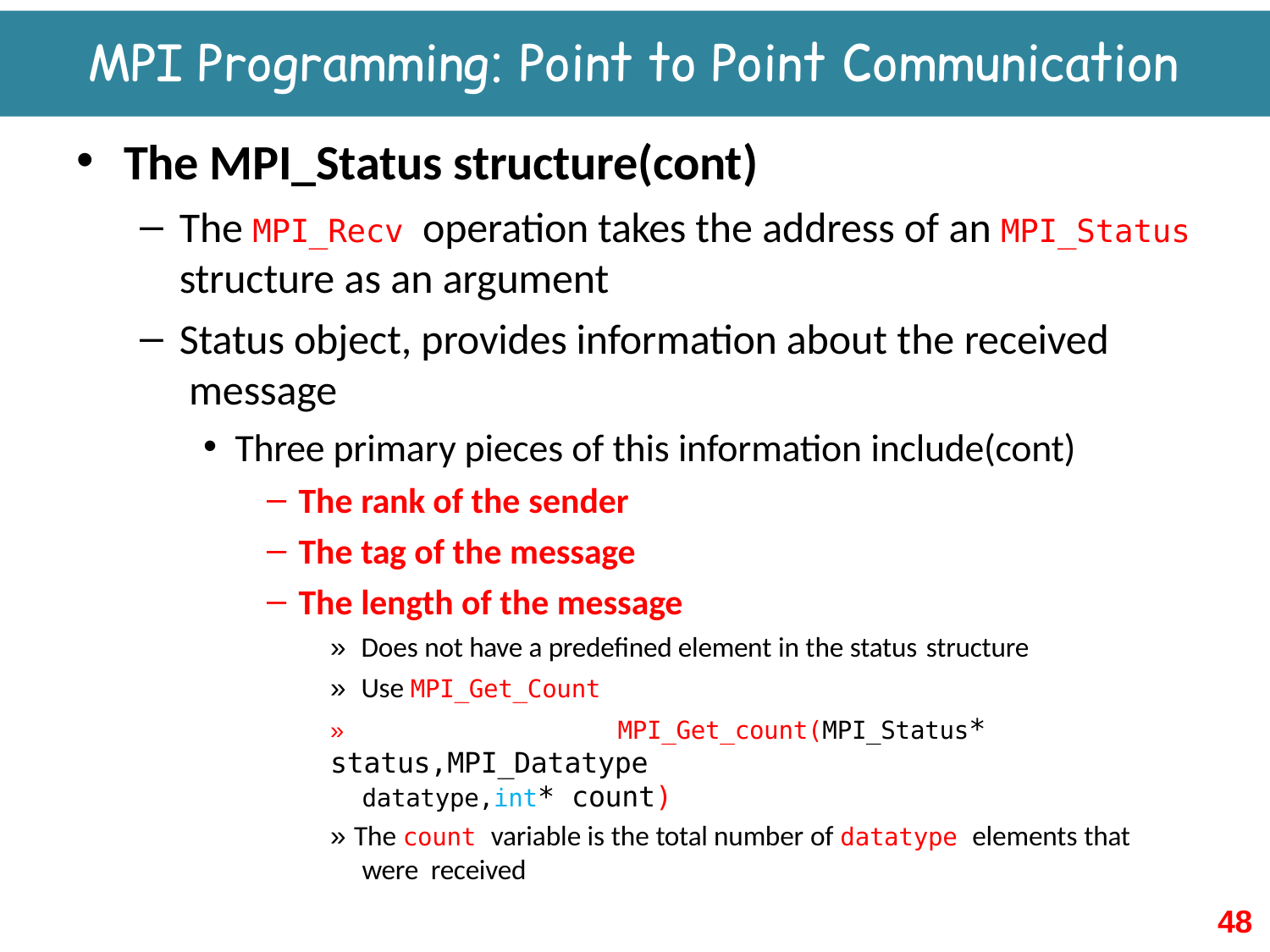

# MPI Programming: Point to Point Communication
The MPI_Status structure(cont)
The MPI_Recv operation takes the address of an MPI_Status
structure as an argument
Status object, provides information about the received  message
Three primary pieces of this information include(cont)
The rank of the sender
The tag of the message
The length of the message
»  Does not have a predefined element in the status structure
»  Use MPI_Get_Count
»	MPI_Get_count(MPI_Status* status,MPI_Datatype
datatype,int* count)
» The count variable is the total number of datatype elements that were  received
48